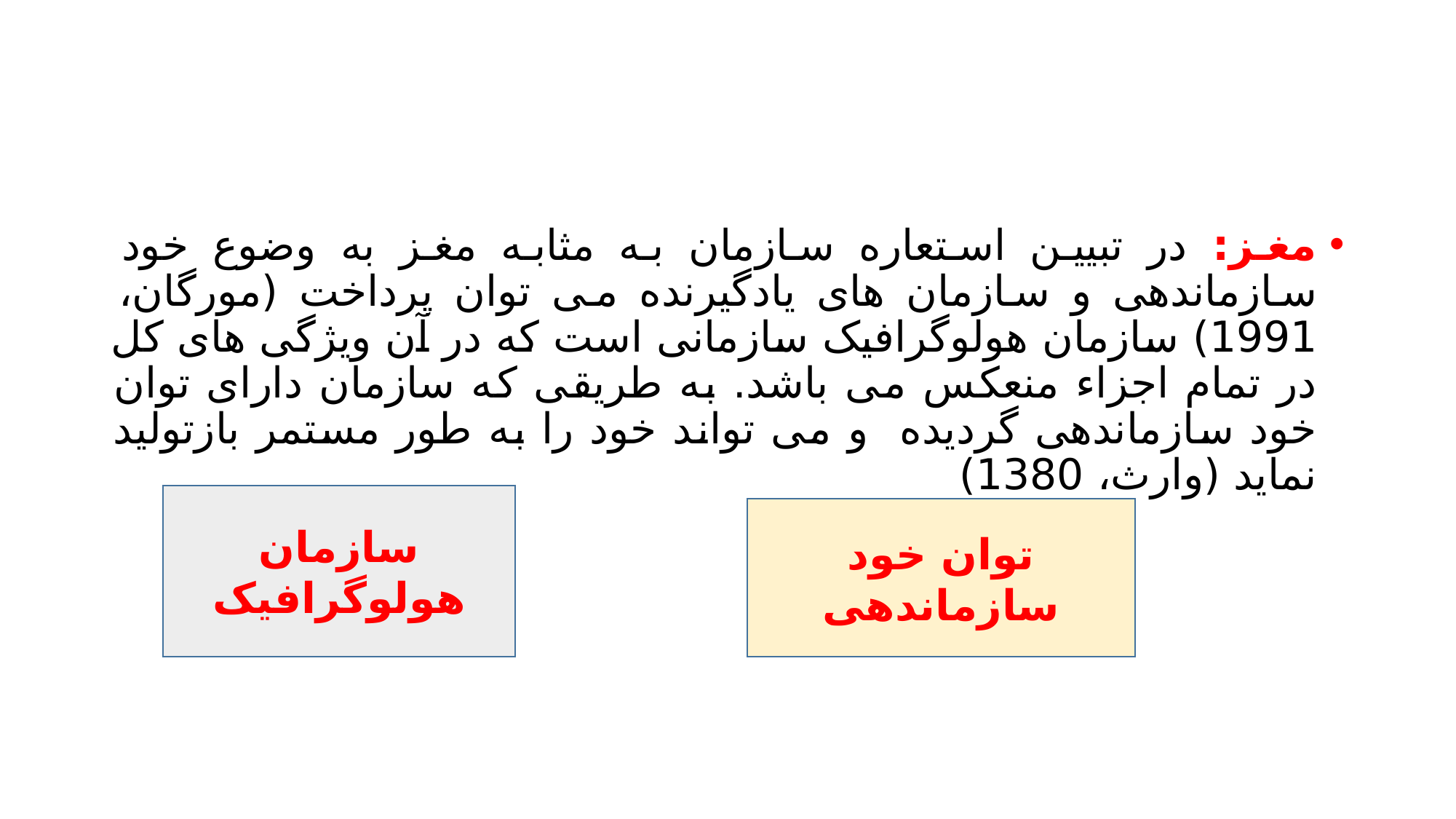

#
مغز: در تبیین استعاره سازمان به مثابه مغز به وضوع خود سازماندهی و سازمان های یادگیرنده می توان پرداخت (مورگان، 1991) سازمان هولوگرافیک سازمانی است که در آن ویژگی های کل در تمام اجزاء منعکس می باشد. به طریقی که سازمان دارای توان خود سازماندهی گردیده  و می تواند خود را به طور مستمر بازتولید نماید (وارث، 1380)
سازمان هولوگرافیک
توان خود سازماندهی